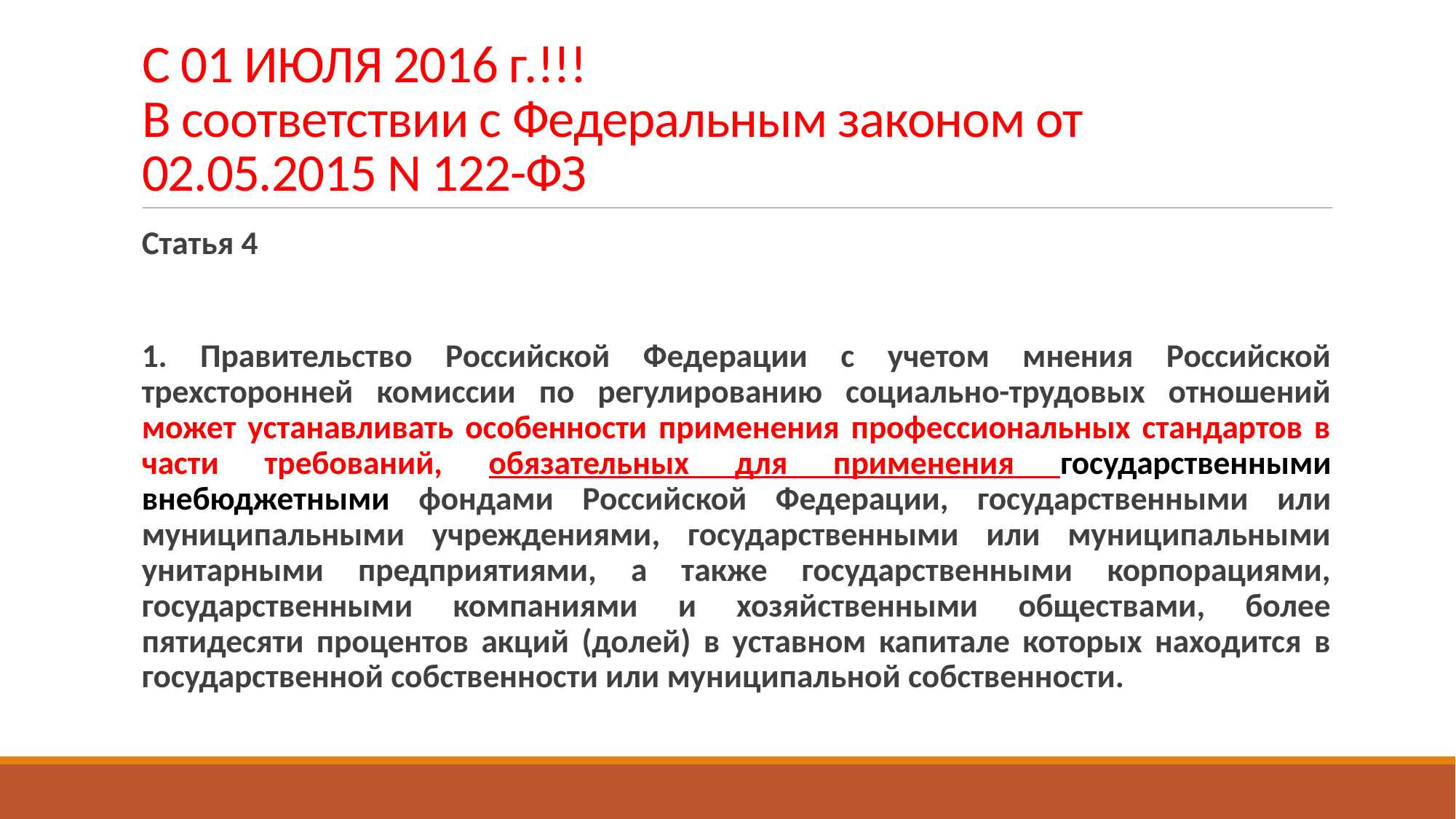

# С 01 ИЮЛЯ 2016 г.!!! В соответствии с Федеральным законом от 02.05.2015 N 122-ФЗ
Статья 4

1. Правительство Российской Федерации с учетом мнения Российской трехсторонней комиссии по регулированию социально-трудовых отношений может устанавливать особенности применения профессиональных стандартов в части требований, обязательных для применения государственными внебюджетными фондами Российской Федерации, государственными или муниципальными учреждениями, государственными или муниципальными унитарными предприятиями, а также государственными корпорациями, государственными компаниями и хозяйственными обществами, более пятидесяти процентов акций (долей) в уставном капитале которых находится в государственной собственности или муниципальной собственности.